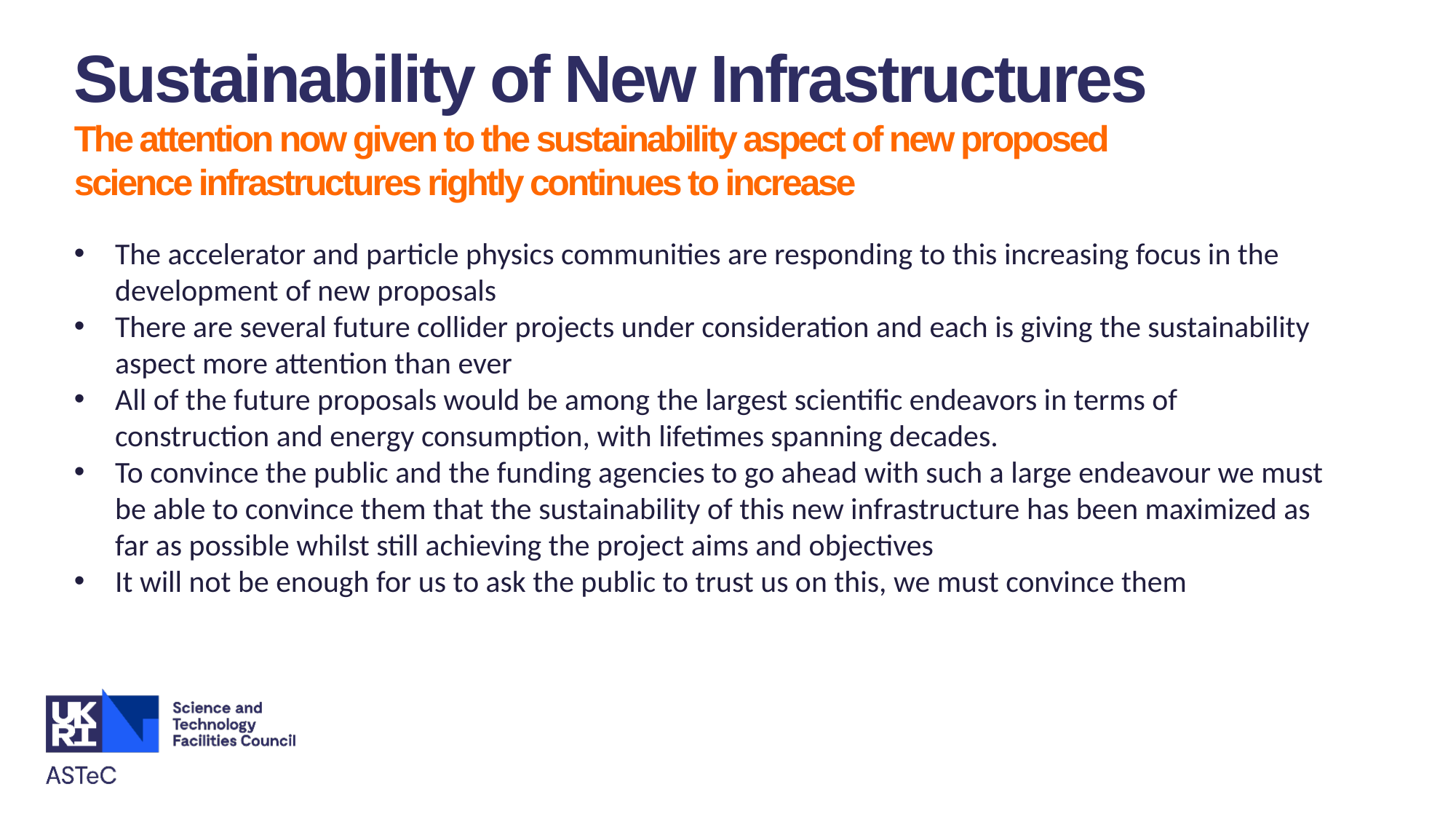

Sustainability of New Infrastructures
The attention now given to the sustainability aspect of new proposed science infrastructures rightly continues to increase
The accelerator and particle physics communities are responding to this increasing focus in the development of new proposals
There are several future collider projects under consideration and each is giving the sustainability aspect more attention than ever
All of the future proposals would be among the largest scientific endeavors in terms of construction and energy consumption, with lifetimes spanning decades.
To convince the public and the funding agencies to go ahead with such a large endeavour we must be able to convince them that the sustainability of this new infrastructure has been maximized as far as possible whilst still achieving the project aims and objectives
It will not be enough for us to ask the public to trust us on this, we must convince them